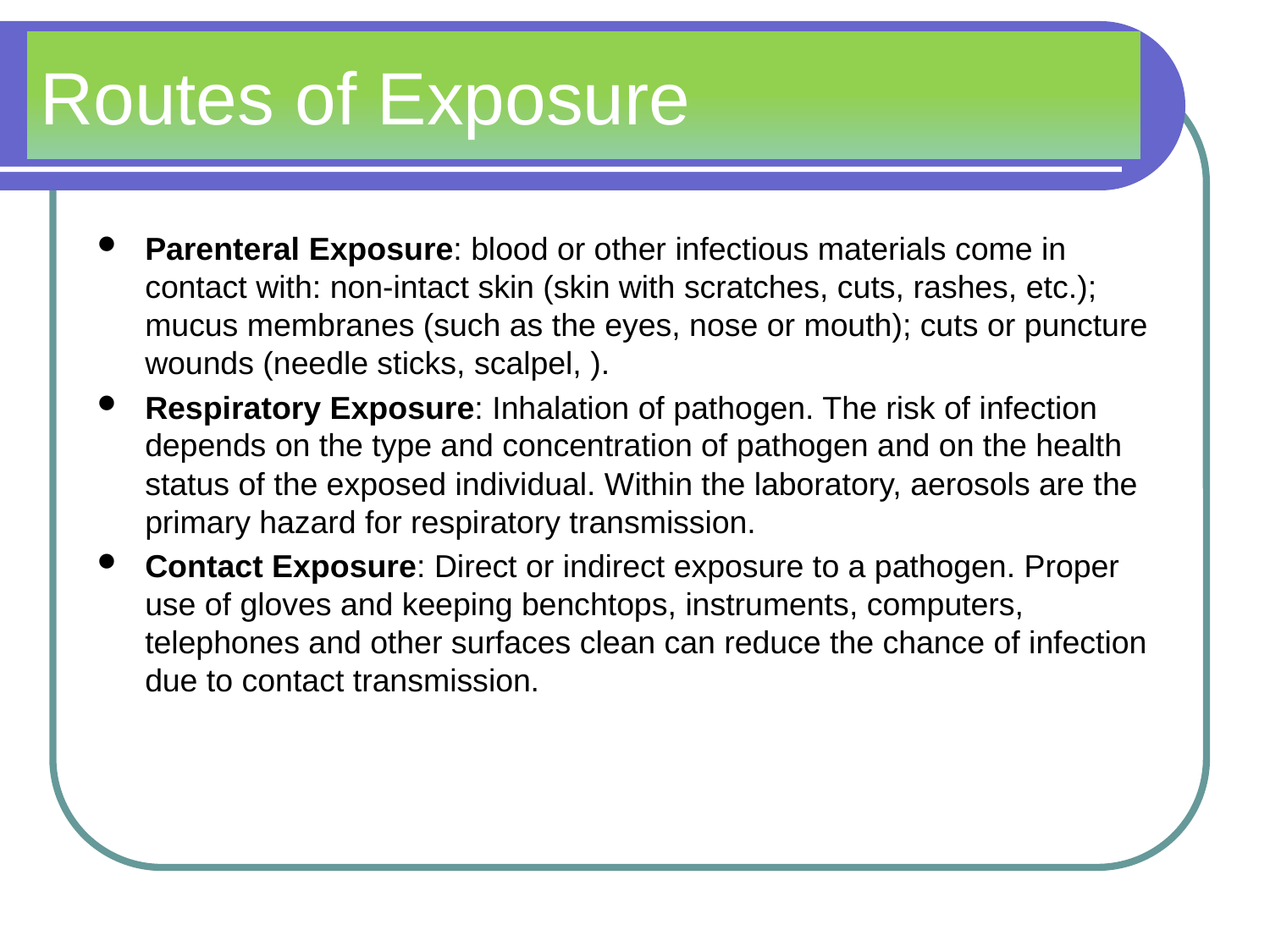

# Routes of Exposure
Parenteral Exposure: blood or other infectious materials come in contact with: non-intact skin (skin with scratches, cuts, rashes, etc.); mucus membranes (such as the eyes, nose or mouth); cuts or puncture wounds (needle sticks, scalpel, ).
Respiratory Exposure: Inhalation of pathogen. The risk of infection depends on the type and concentration of pathogen and on the health status of the exposed individual. Within the laboratory, aerosols are the primary hazard for respiratory transmission.
Contact Exposure: Direct or indirect exposure to a pathogen. Proper use of gloves and keeping benchtops, instruments, computers, telephones and other surfaces clean can reduce the chance of infection due to contact transmission.